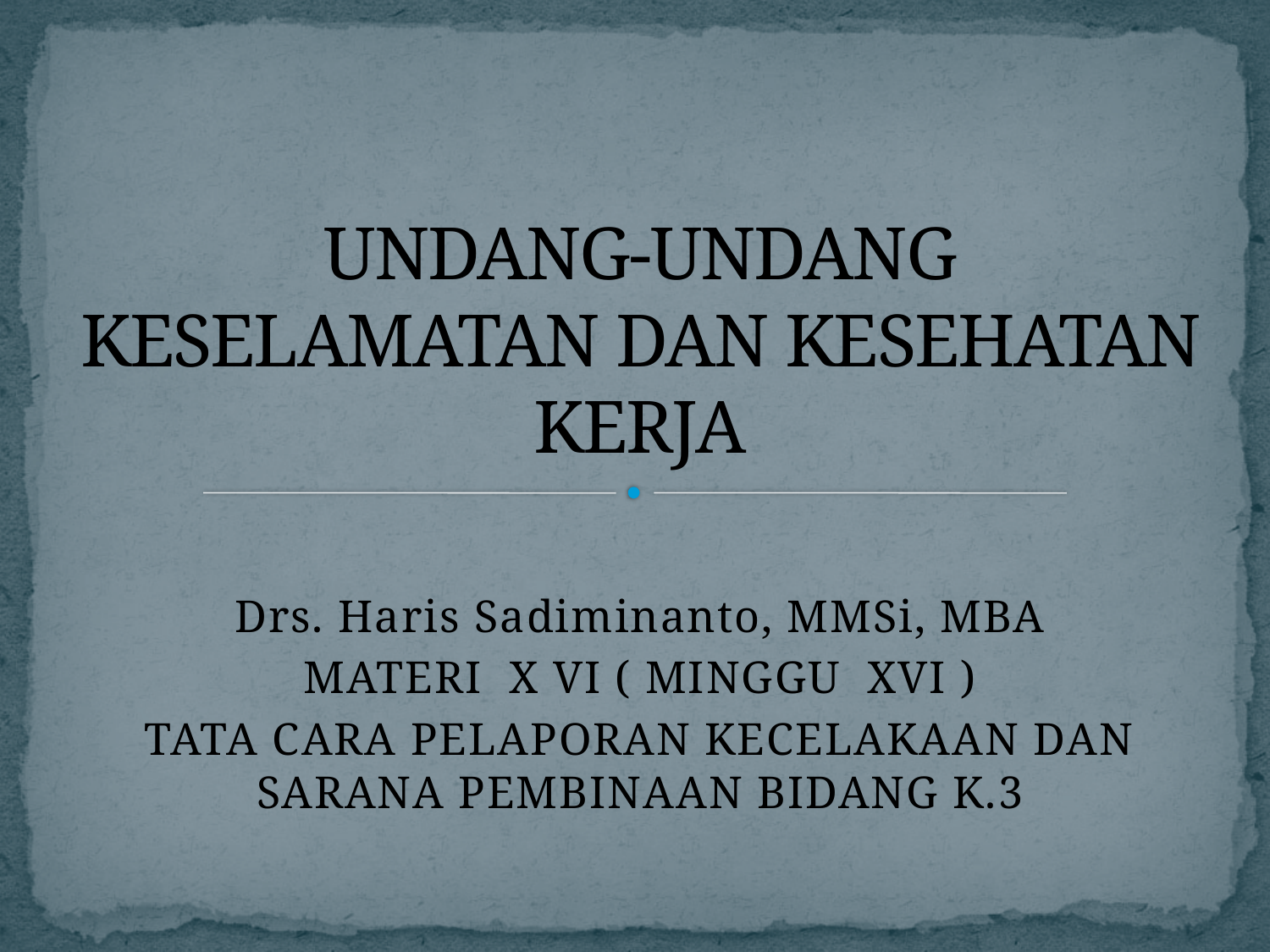

# UNDANG-UNDANG KESELAMATAN DAN KESEHATAN  KERJA
Drs. Haris Sadiminanto, MMSi, MBA
MATERI  X VI ( MINGGU  XVI )
TATA CARA PELAPORAN KECELAKAAN DAN SARANA PEMBINAAN BIDANG K.3